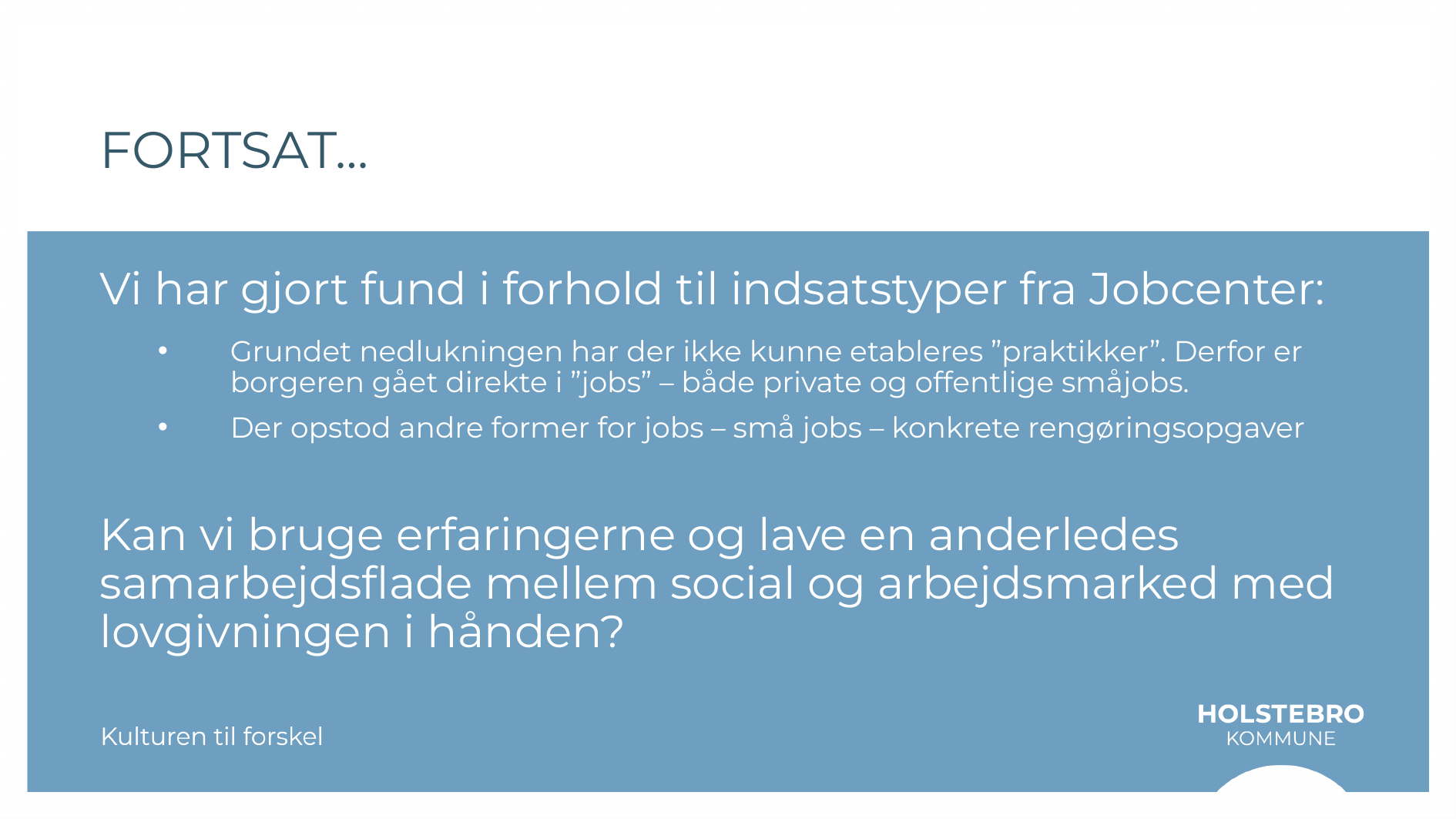

# FORTSAT…
Vi har gjort fund i forhold til indsatstyper fra Jobcenter:
Grundet nedlukningen har der ikke kunne etableres ”praktikker”. Derfor er borgeren gået direkte i ”jobs” – både private og offentlige småjobs.
Der opstod andre former for jobs – små jobs – konkrete rengøringsopgaver

Kan vi bruge erfaringerne og lave en anderledes samarbejdsflade mellem social og arbejdsmarked med lovgivningen i hånden?